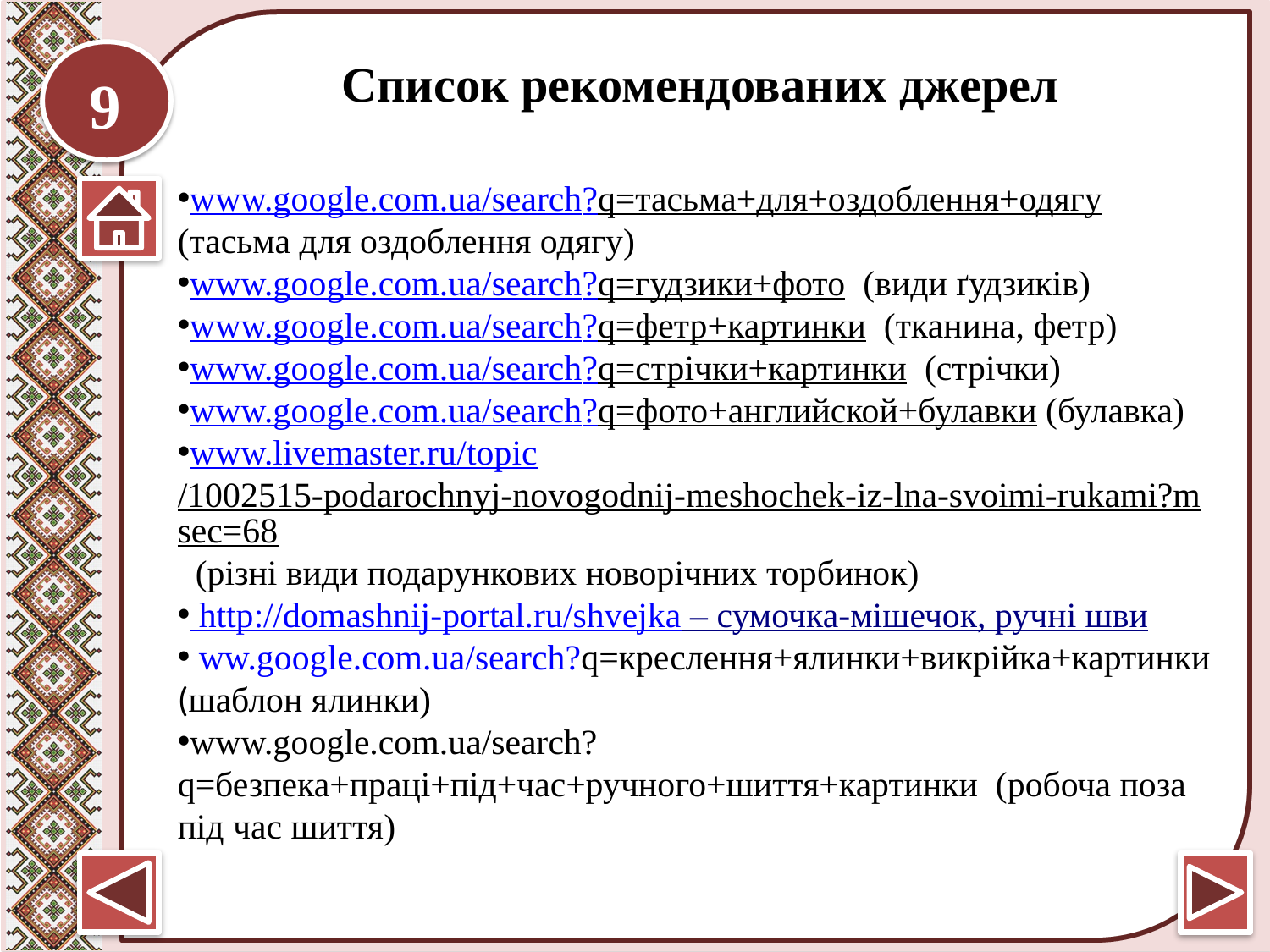

www.google.com.ua/search?q=тасьма+для+оздоблення+одягу  (тасьма для оздоблення одягу)
www.google.com.ua/search?q=гудзики+фото  (види ґудзиків)
www.google.com.ua/search?q=фетр+картинки  (тканина, фетр)
www.google.com.ua/search?q=стрічки+картинки  (стрічки)
www.google.com.ua/search?q=фото+английской+булавки (булавка)
www.livemaster.ru/topic/1002515-podarochnyj-novogodnij-meshochek-iz-lna-svoimi-rukami?msec=68  (різні види подарункових новорічних торбинок)
 http://domashnij-portal.ru/shvejka – сумочка-мішечок, ручні шви
 ww.google.com.ua/search?q=креслення+ялинки+викрійка+картинки (шаблон ялинки)
www.google.com.ua/search?q=безпека+праці+під+час+ручного+шиття+картинки  (робоча поза під час шиття)

Список рекомендованих джерел

9